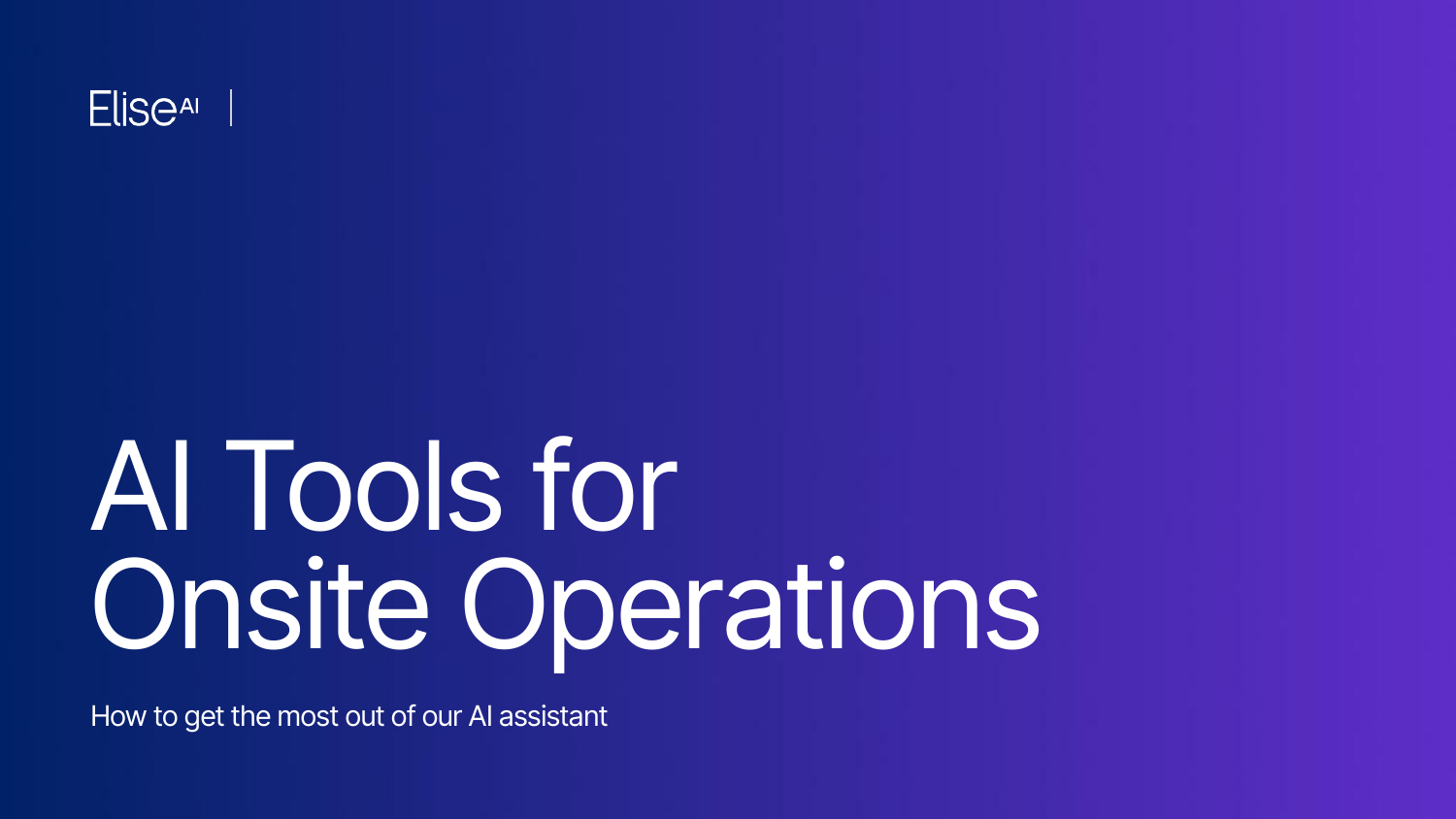

AI Tools for
Onsite Operations
How to get the most out of our AI assistant